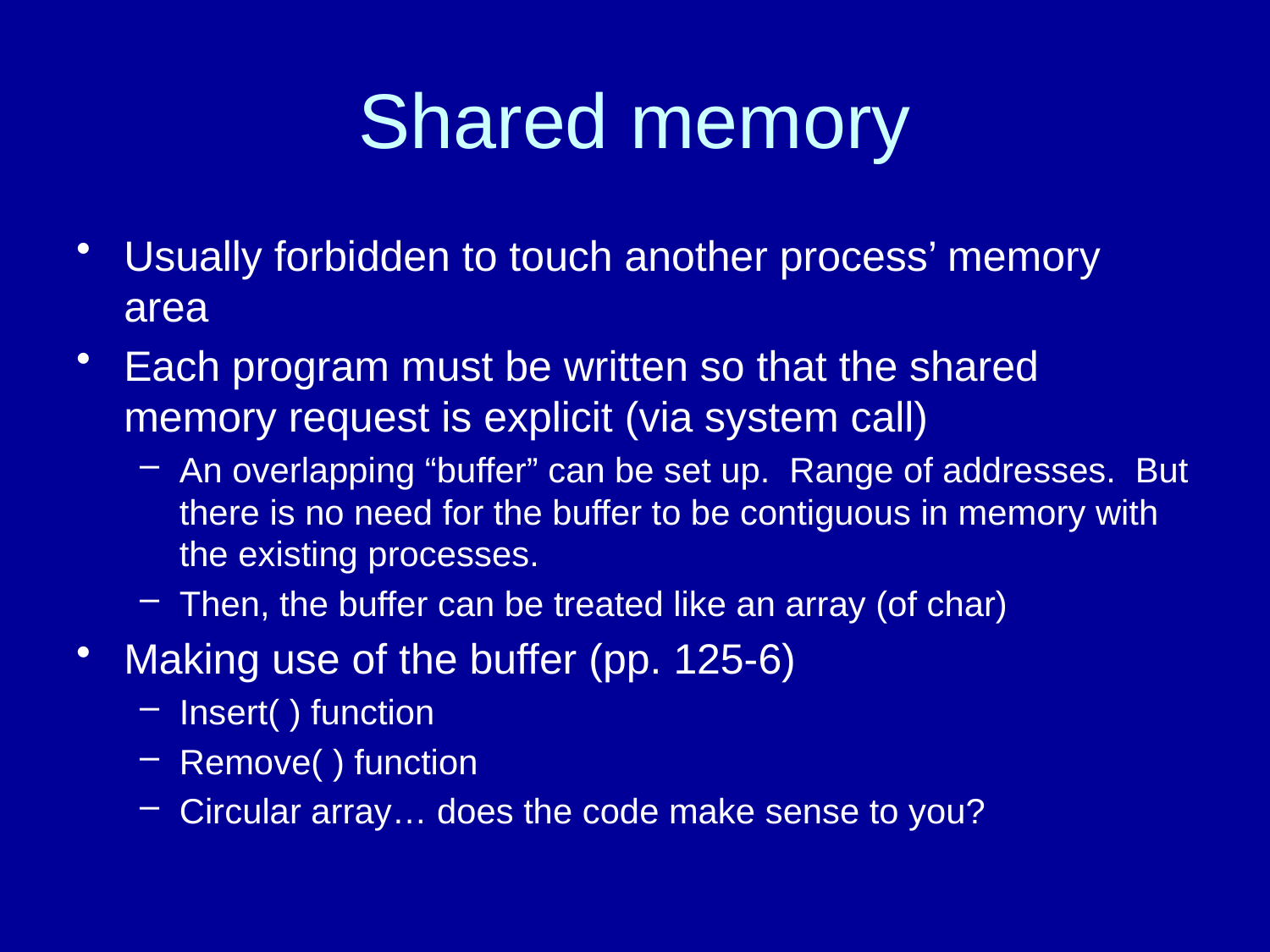

# Shared memory
Usually forbidden to touch another process’ memory area
Each program must be written so that the shared memory request is explicit (via system call)
An overlapping “buffer” can be set up.  Range of addresses.  But there is no need for the buffer to be contiguous in memory with the existing processes.
Then, the buffer can be treated like an array (of char)
Making use of the buffer (pp. 125-6)
Insert( ) function
Remove( ) function
Circular array… does the code make sense to you?